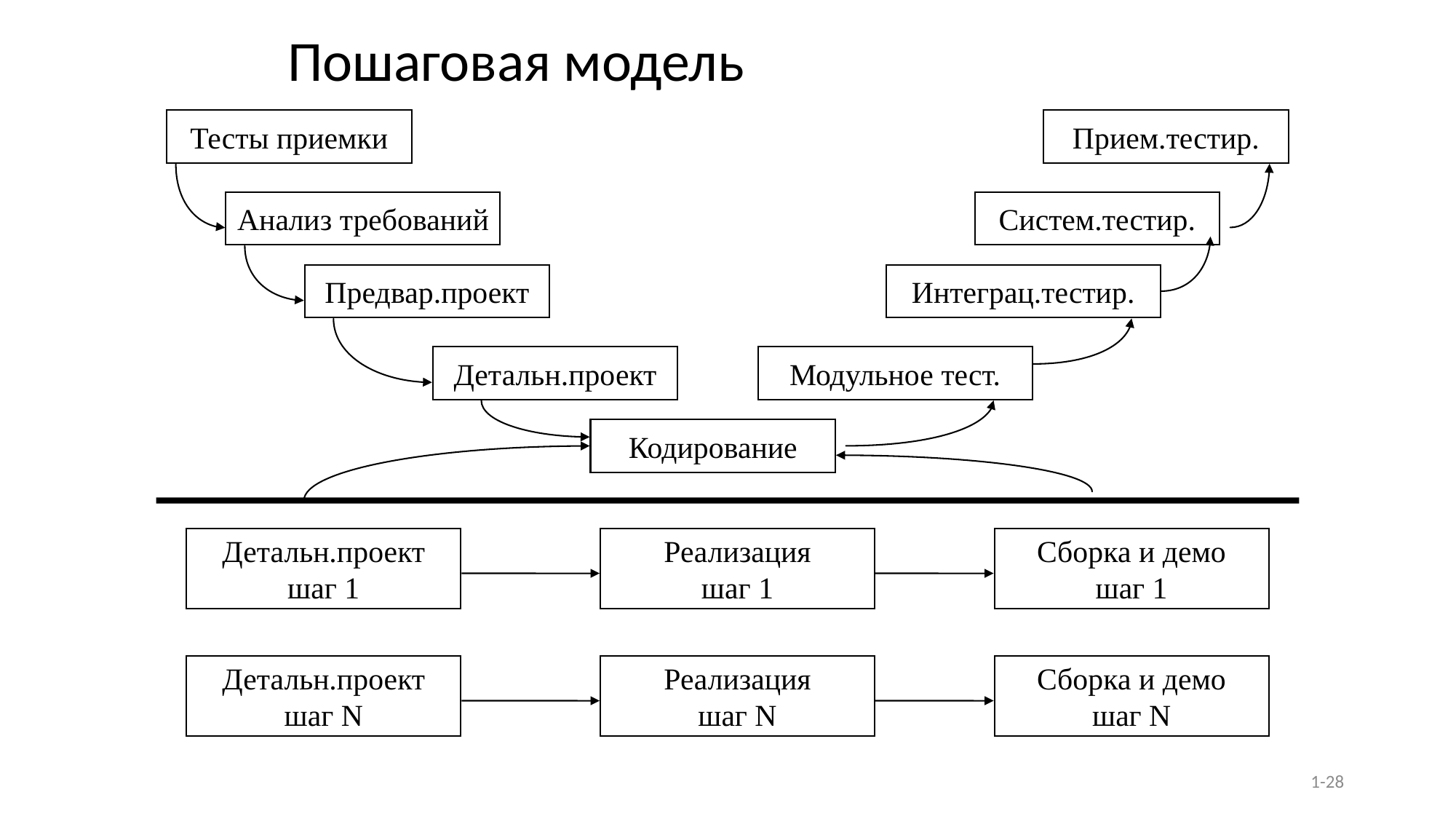

# Пошаговая модель
Тесты приемки
Прием.тестир.

Анализ требований
Систем.тестир.

Предвар.проект
Интеграц.тестир.

Детальн.проект
Модульное тест.

Кодирование

Детальн.проект
шаг 1
Реализация
шаг 1
Сборка и демо
шаг 1

Детальн.проект
шаг N
Реализация
шаг N
Сборка и демо
шаг N

1-28